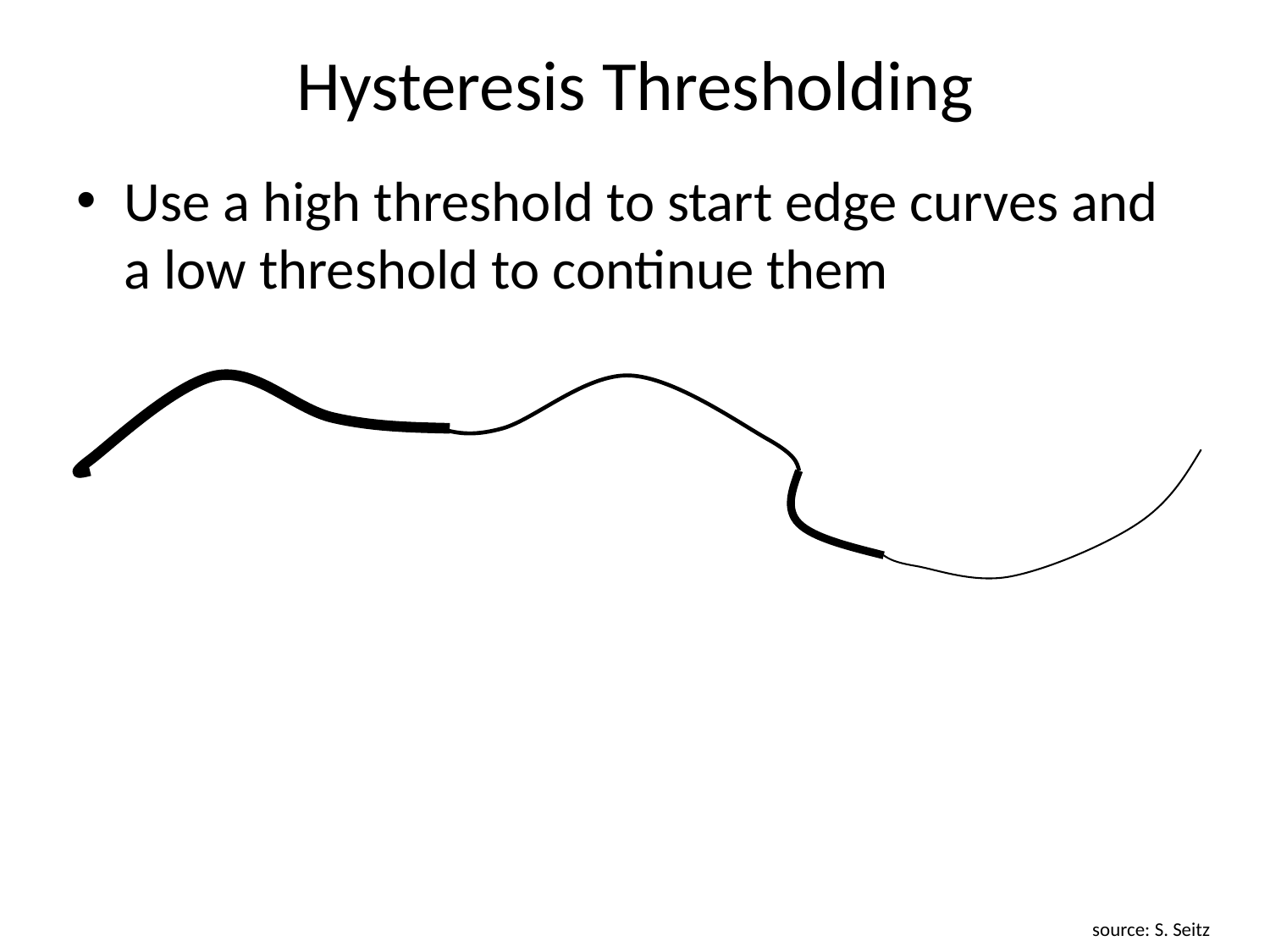

# Hysteresis Thresholding
Use a high threshold to start edge curves and a low threshold to continue them

source: S. Seitz